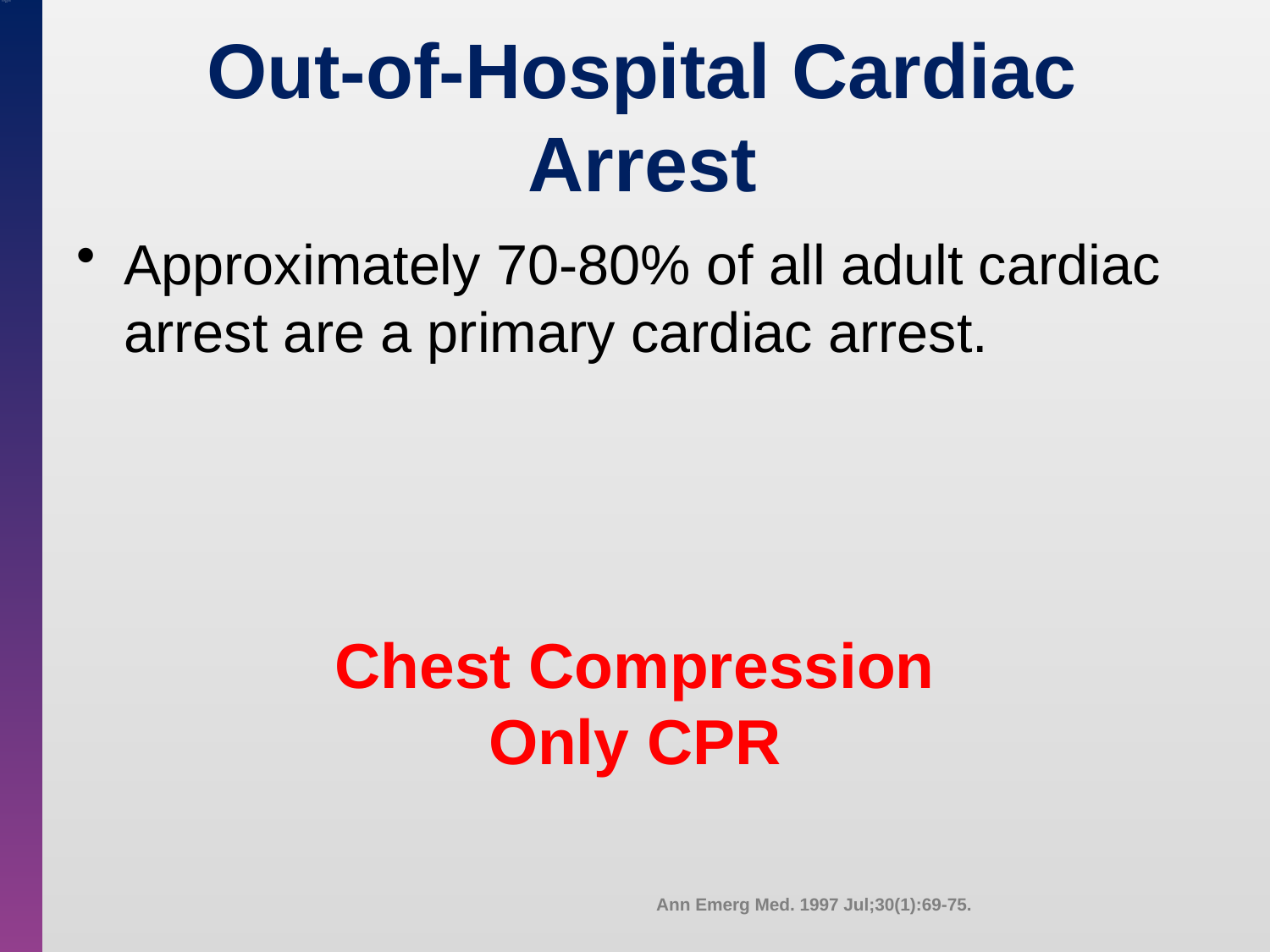

# Out-of-Hospital Cardiac Arrest
Approximately 70-80% of all adult cardiac arrest are a primary cardiac arrest.

Chest Compression Only CPR
Ann Emerg Med. 1997 Jul;30(1):69-75.